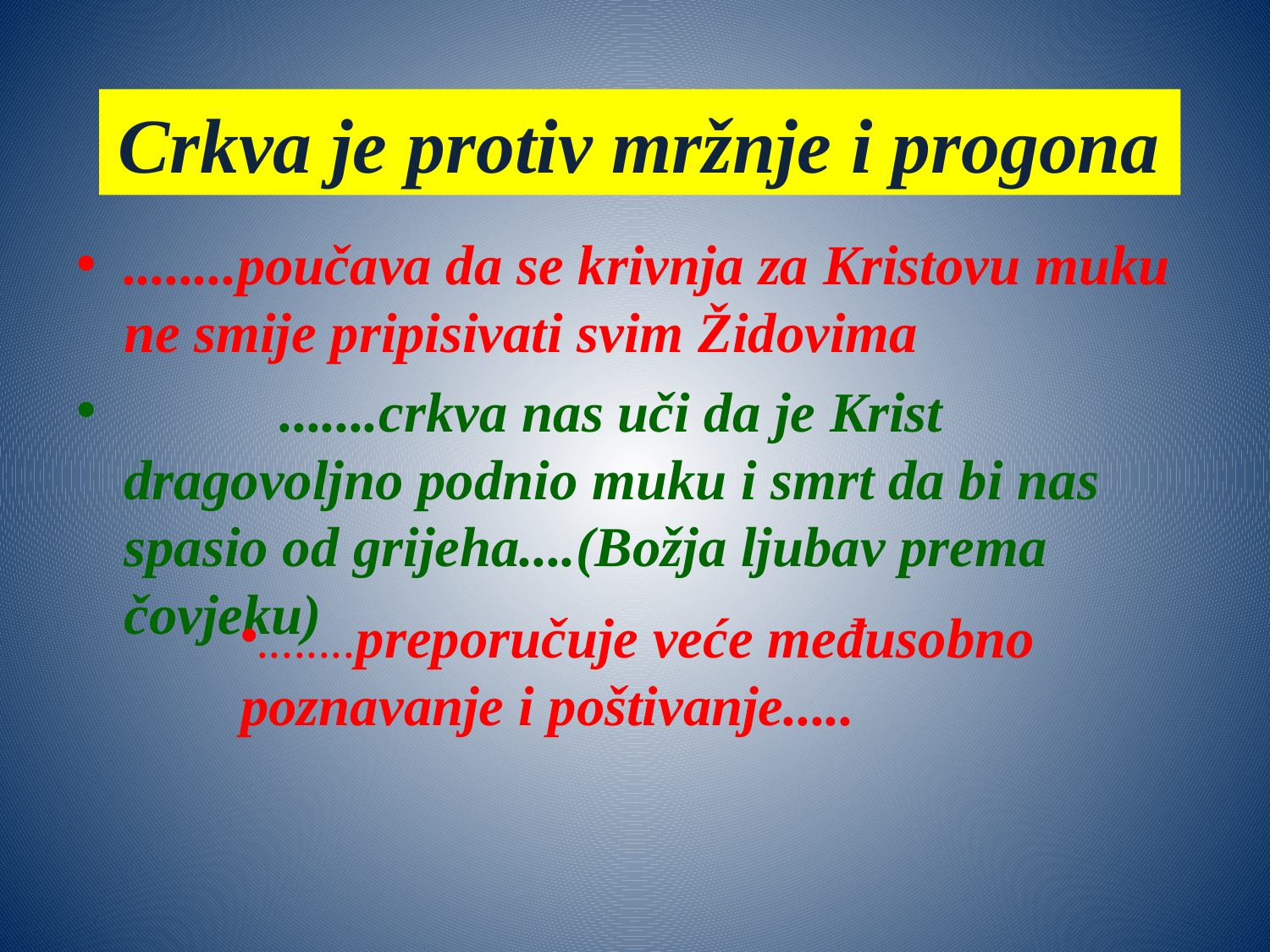

# KKKKKKKKKK
Crkva je protiv mržnje i progona
........poučava da se krivnja za Kristovu muku ne smije pripisivati svim Židovima
           .......crkva nas uči da je Krist                dragovoljno podnio muku i smrt da bi nas spasio od grijeha....(Božja ljubav prema čovjeku)

........preporučuje veće međusobno poznavanje i poštivanje.....